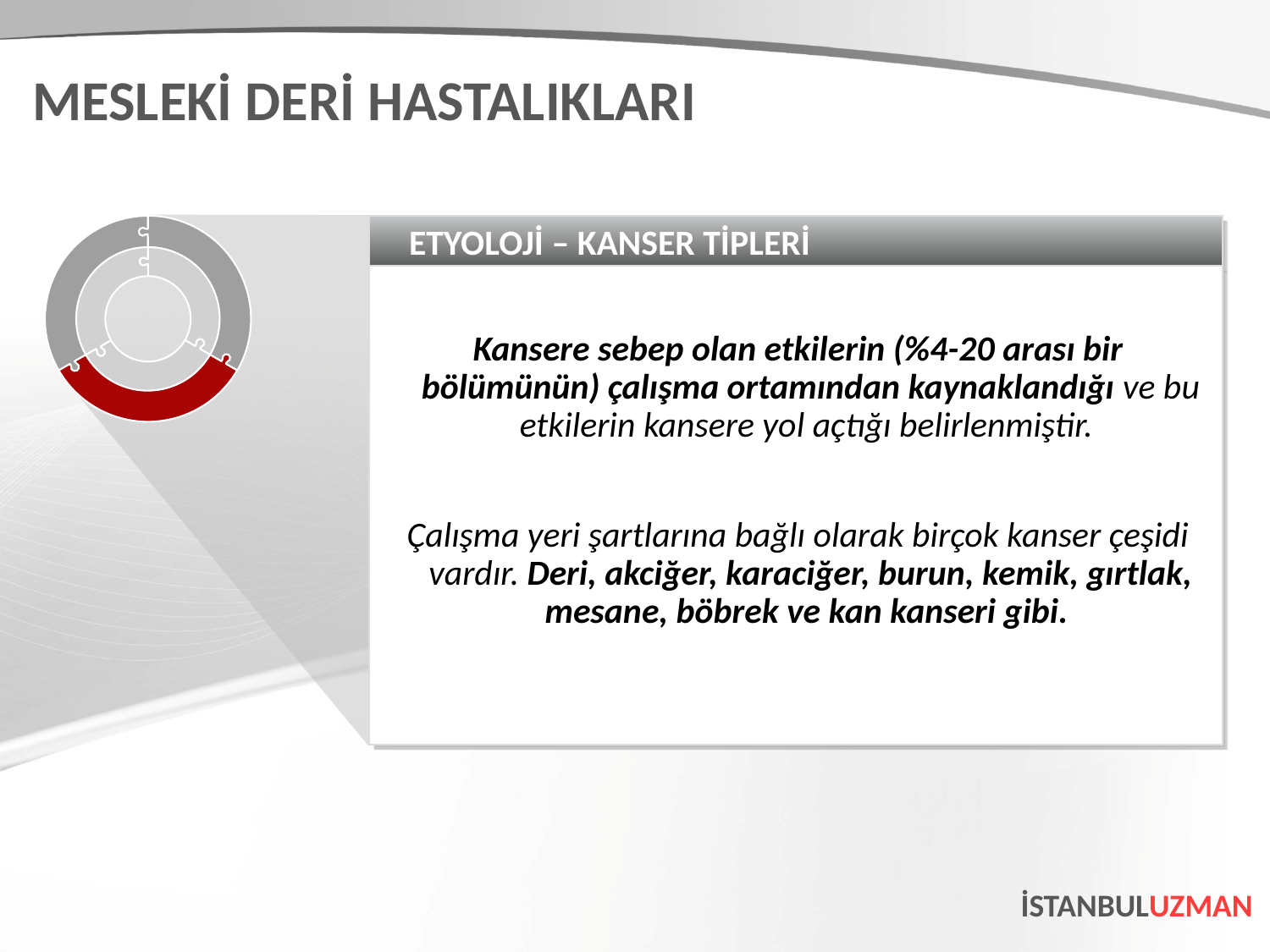

MESLEKİ DERİ HASTALIKLARI

ETYOLOJİ – KANSER TİPLERİ

Kansere sebep olan etkilerin (%4-20 arası bir bölümünün) çalışma ortamından kaynaklandığı ve bu etkilerin kansere yol açtığı belirlenmiştir.

Çalışma yeri şartlarına bağlı olarak birçok kanser çeşidi vardır. Deri, akciğer, karaciğer, burun, kemik, gırtlak, mesane, böbrek ve kan kanseri gibi.

İSTANBULUZMAN